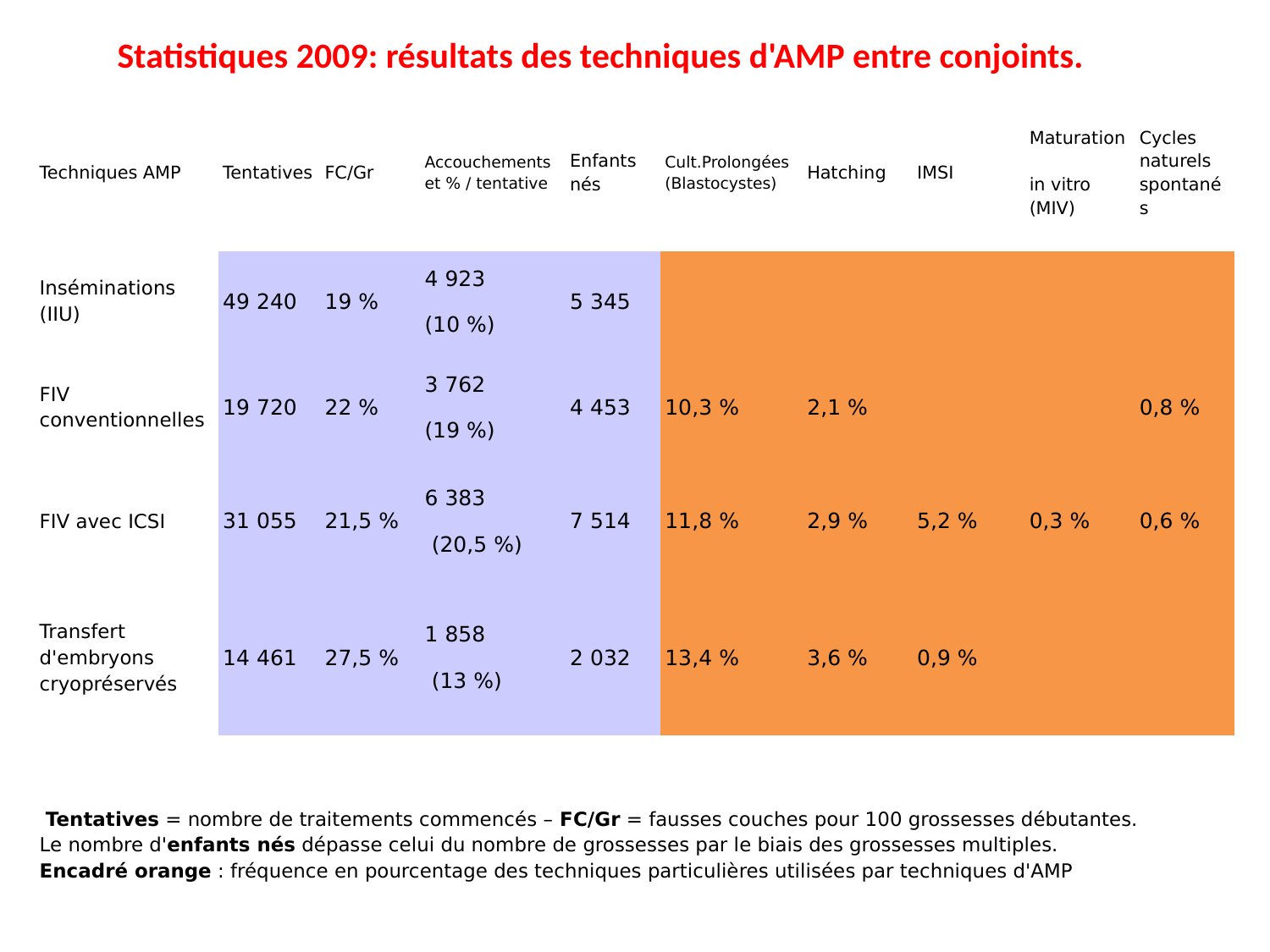

Statistiques 2009: résultats des techniques d'AMP entre conjoints.
| Techniques AMP | Tentatives | FC/Gr | Accouchements et % / tentative | Enfants nés | Cult.Prolongées (Blastocystes) | Hatching | IMSI | Maturation in vitro (MIV) | Cycles naturels spontanés |
| --- | --- | --- | --- | --- | --- | --- | --- | --- | --- |
| Inséminations (IIU) | 49 240 | 19 % | 4 923 (10 %) | 5 345 |  |  |  |  |  |
| FIV conventionnelles | 19 720 | 22 % | 3 762 (19 %) | 4 453 | 10,3 % | 2,1 % |  |  | 0,8 % |
| FIV avec ICSI | 31 055 | 21,5 % | 6 383 (20,5 %) | 7 514 | 11,8 % | 2,9 % | 5,2 % | 0,3 % | 0,6 % |
| Transfert d'embryons cryopréservés | 14 461 | 27,5 % | 1 858 (13 %) | 2 032 | 13,4 % | 3,6 % | 0,9 % |  |  |
| Tentatives = nombre de traitements commencés – FC/Gr = fausses couches pour 100 grossesses débutantes. Le nombre d'enfants nés dépasse celui du nombre de grossesses par le biais des grossesses multiples. Encadré orange : fréquence en pourcentage des techniques particulières utilisées par techniques d'AMP |  |  |  |  |  |  |  |  |  |